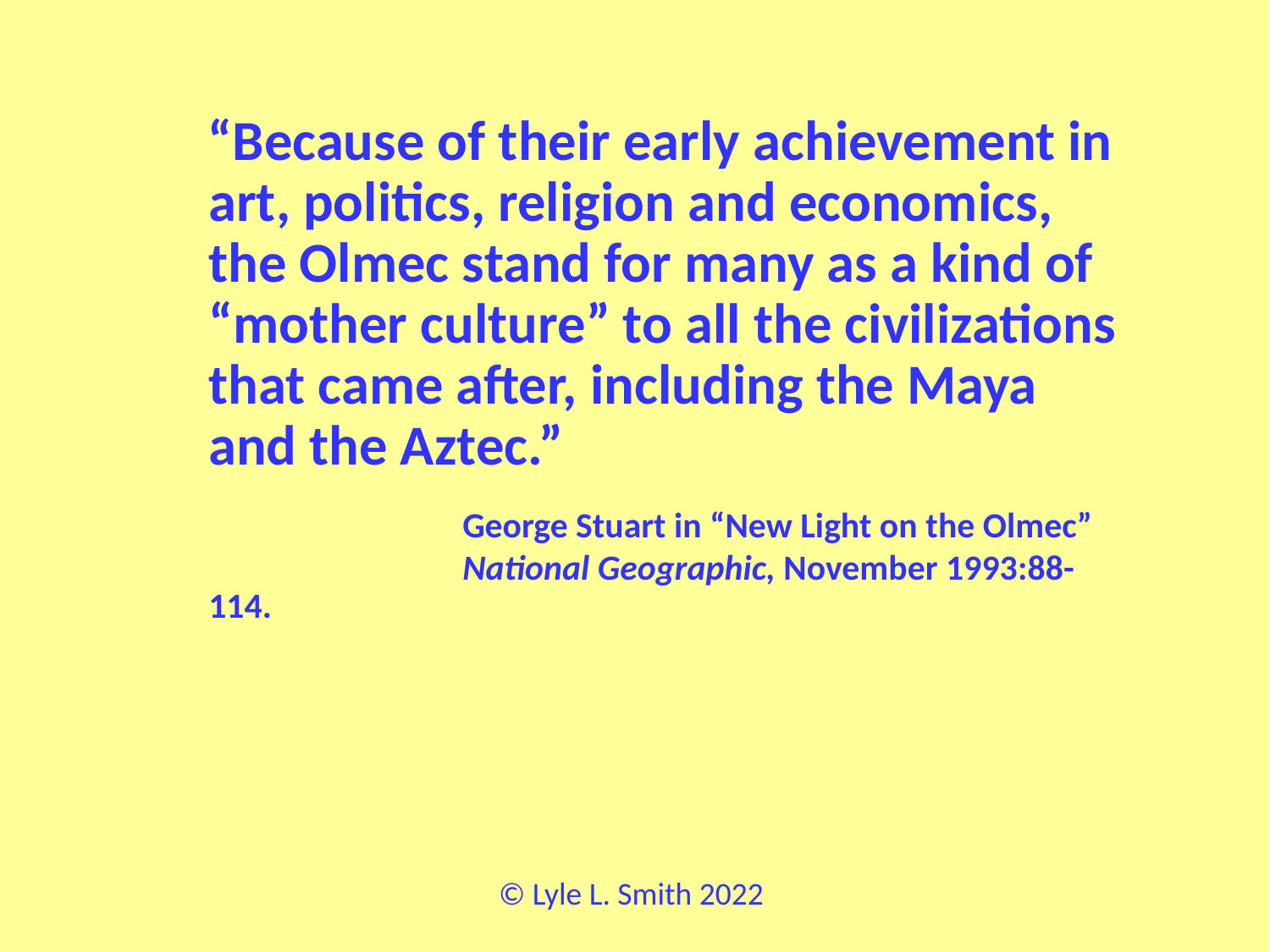

“Because of their early achievement in art, politics, religion and economics, the Olmec stand for many as a kind of “mother culture” to all the civilizations that came after, including the Maya and the Aztec.”
   			George Stuart in “New Light on the Olmec” 		National Geographic, November 1993:88-114.
© Lyle L. Smith 2022